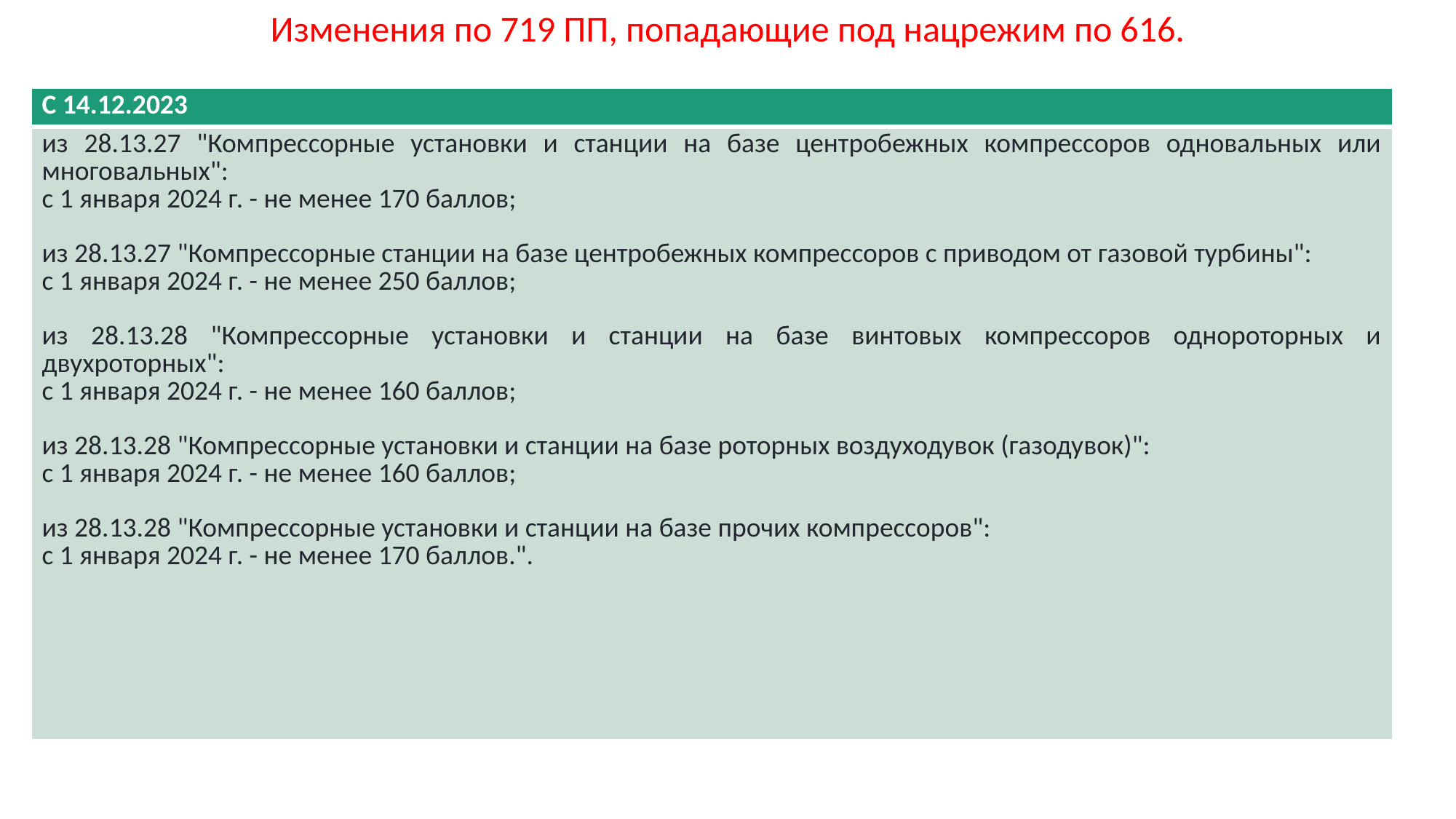

# Изменения по 719 ПП, попадающие под нацрежим по 616.
| С 14.12.2023 |
| --- |
| из 28.13.27 "Компрессорные установки и станции на базе центробежных компрессоров одновальных или многовальных": с 1 января 2024 г. - не менее 170 баллов; из 28.13.27 "Компрессорные станции на базе центробежных компрессоров с приводом от газовой турбины": с 1 января 2024 г. - не менее 250 баллов; из 28.13.28 "Компрессорные установки и станции на базе винтовых компрессоров однороторных и двухроторных": с 1 января 2024 г. - не менее 160 баллов; из 28.13.28 "Компрессорные установки и станции на базе роторных воздуходувок (газодувок)": с 1 января 2024 г. - не менее 160 баллов; из 28.13.28 "Компрессорные установки и станции на базе прочих компрессоров": с 1 января 2024 г. - не менее 170 баллов.". |